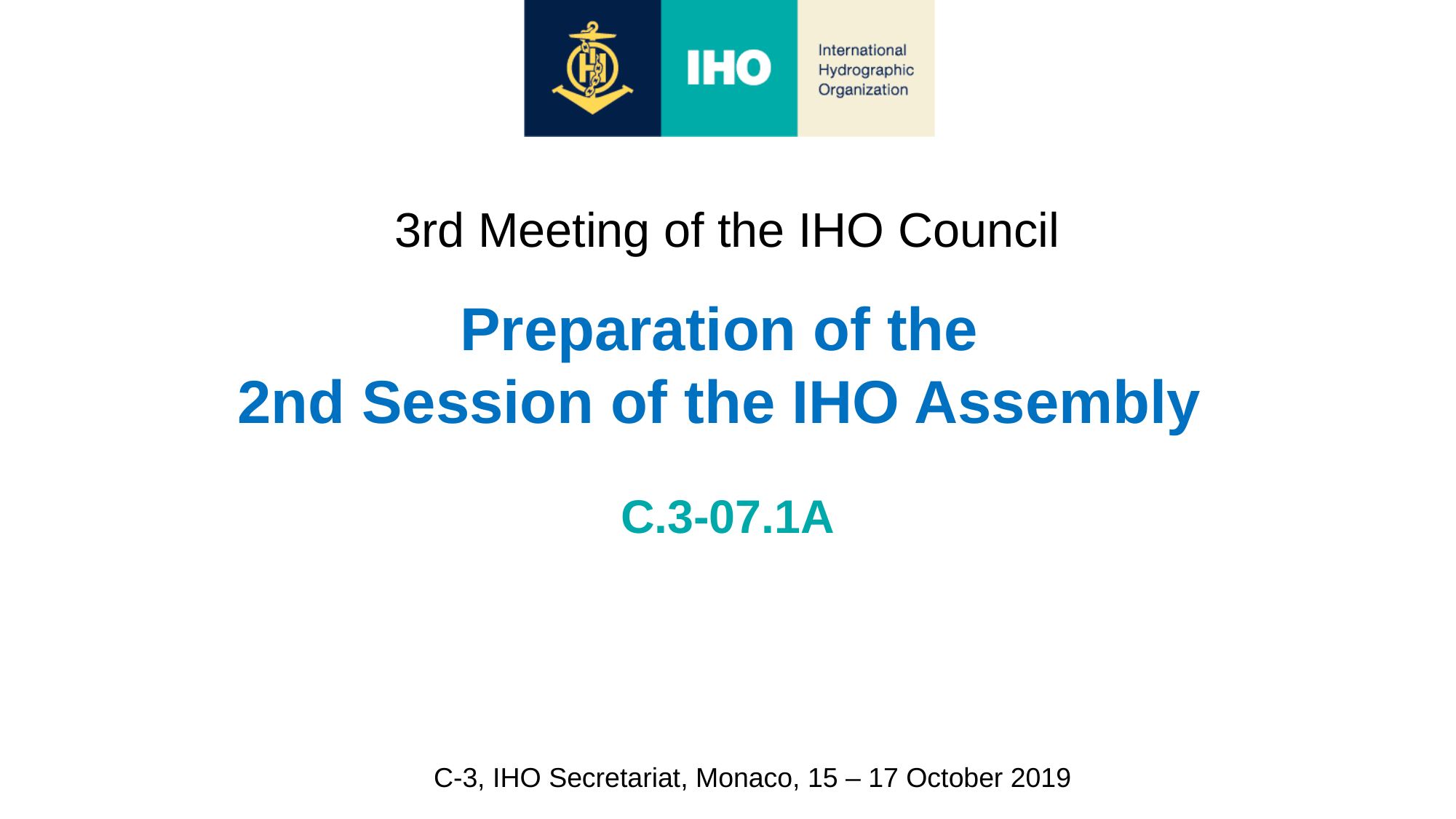

3rd Meeting of the IHO Council
Preparation of the
2nd Session of the IHO Assembly
C.3-07.1A
C-3, IHO Secretariat, Monaco, 15 – 17 October 2019